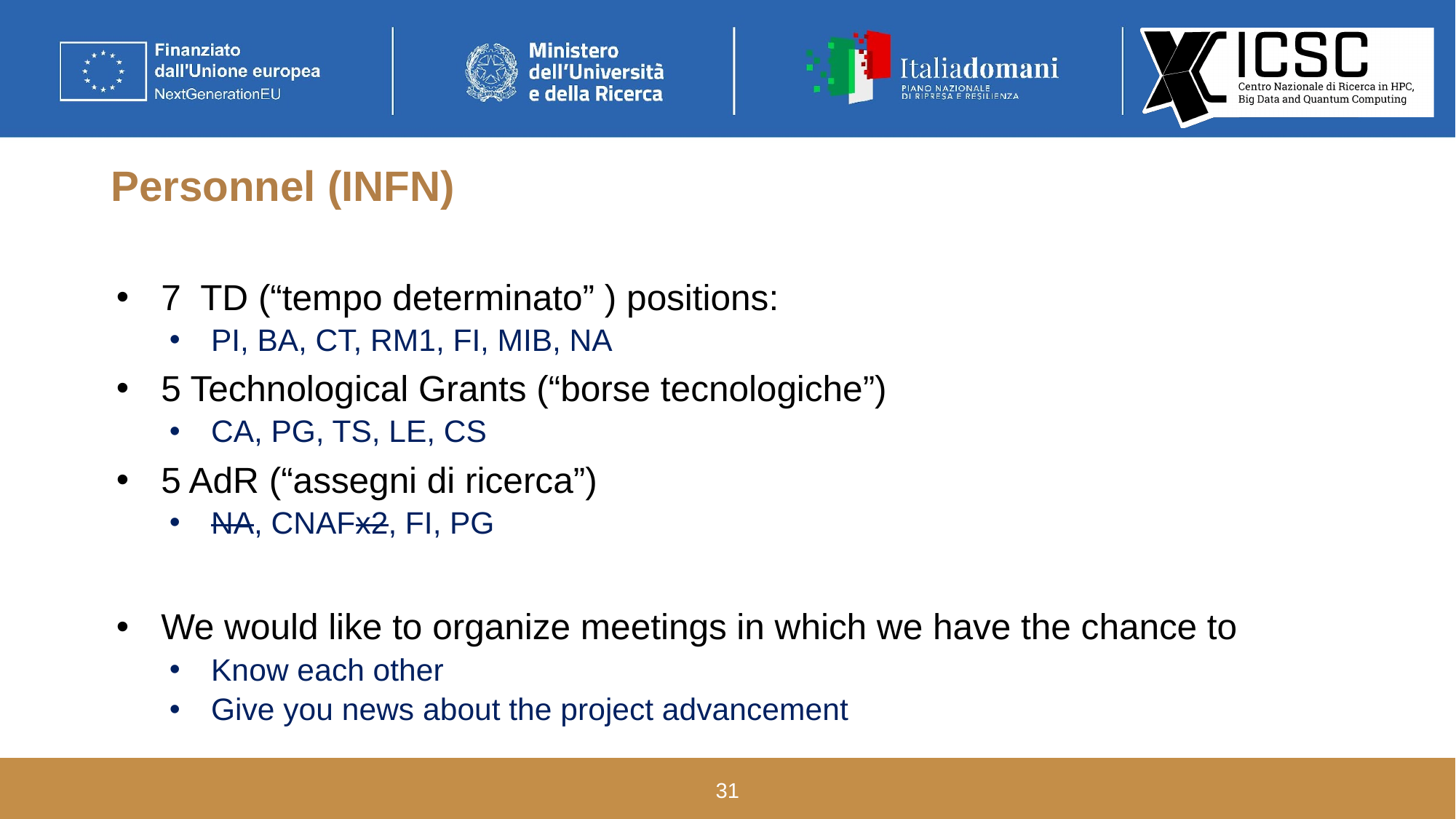

# Personnel (INFN)
7  TD (“tempo determinato” ) positions:
PI, BA, CT, RM1, FI, MIB, NA
5 Technological Grants (“borse tecnologiche”)
CA, PG, TS, LE, CS
5 AdR (“assegni di ricerca”)
NA, CNAFx2, FI, PG

We would like to organize meetings in which we have the chance to
Know each other
Give you news about the project advancement
31